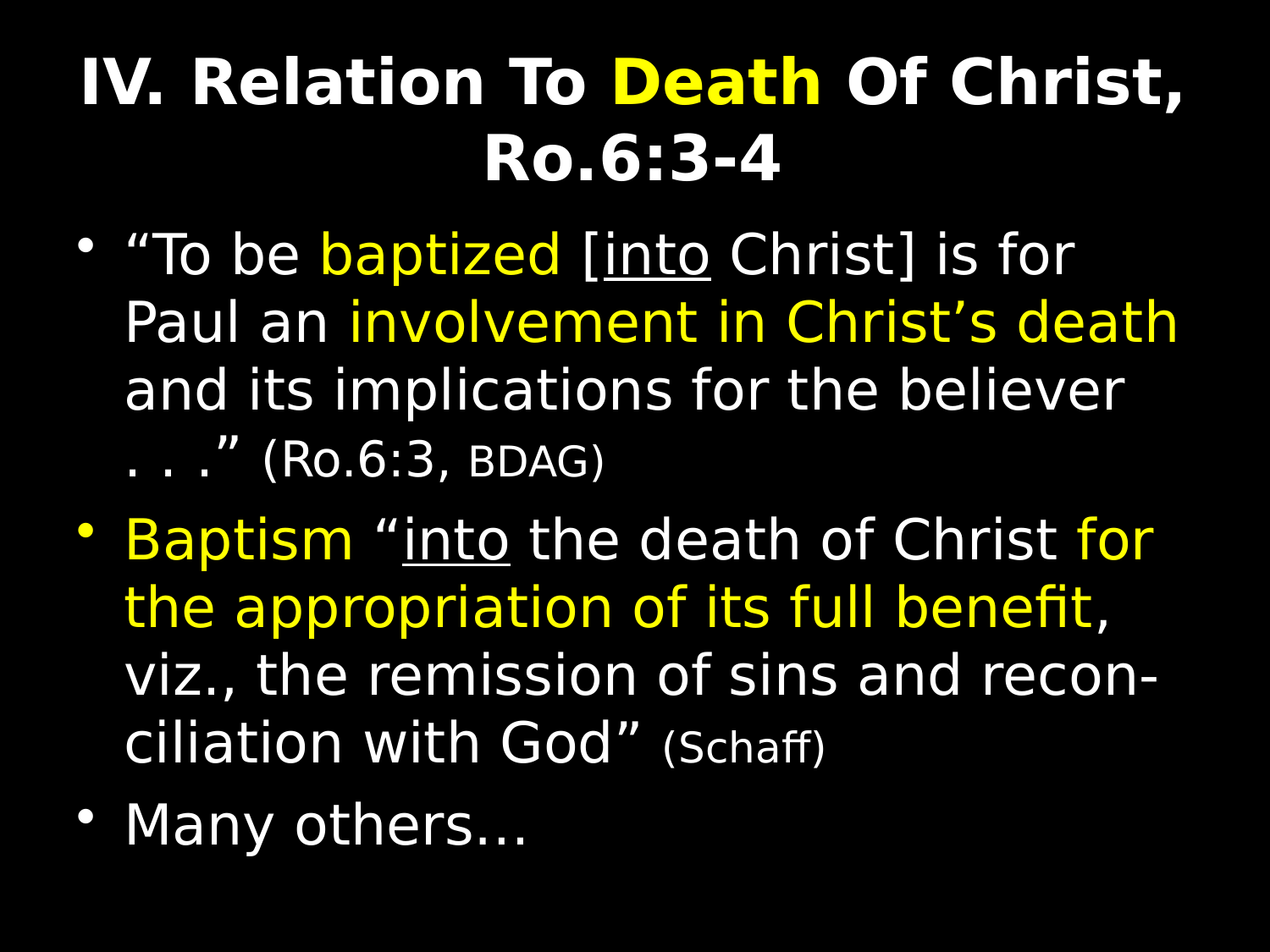

# IV. Relation To Death Of Christ, Ro.6:3-4
“To be baptized [into Christ] is for Paul an involvement in Christ’s death and its implications for the believer
. . .” (Ro.6:3, BDAG)
Baptism “into the death of Christ for the appropriation of its full benefit, viz., the remission of sins and recon-ciliation with God” (Schaff)
Many others…